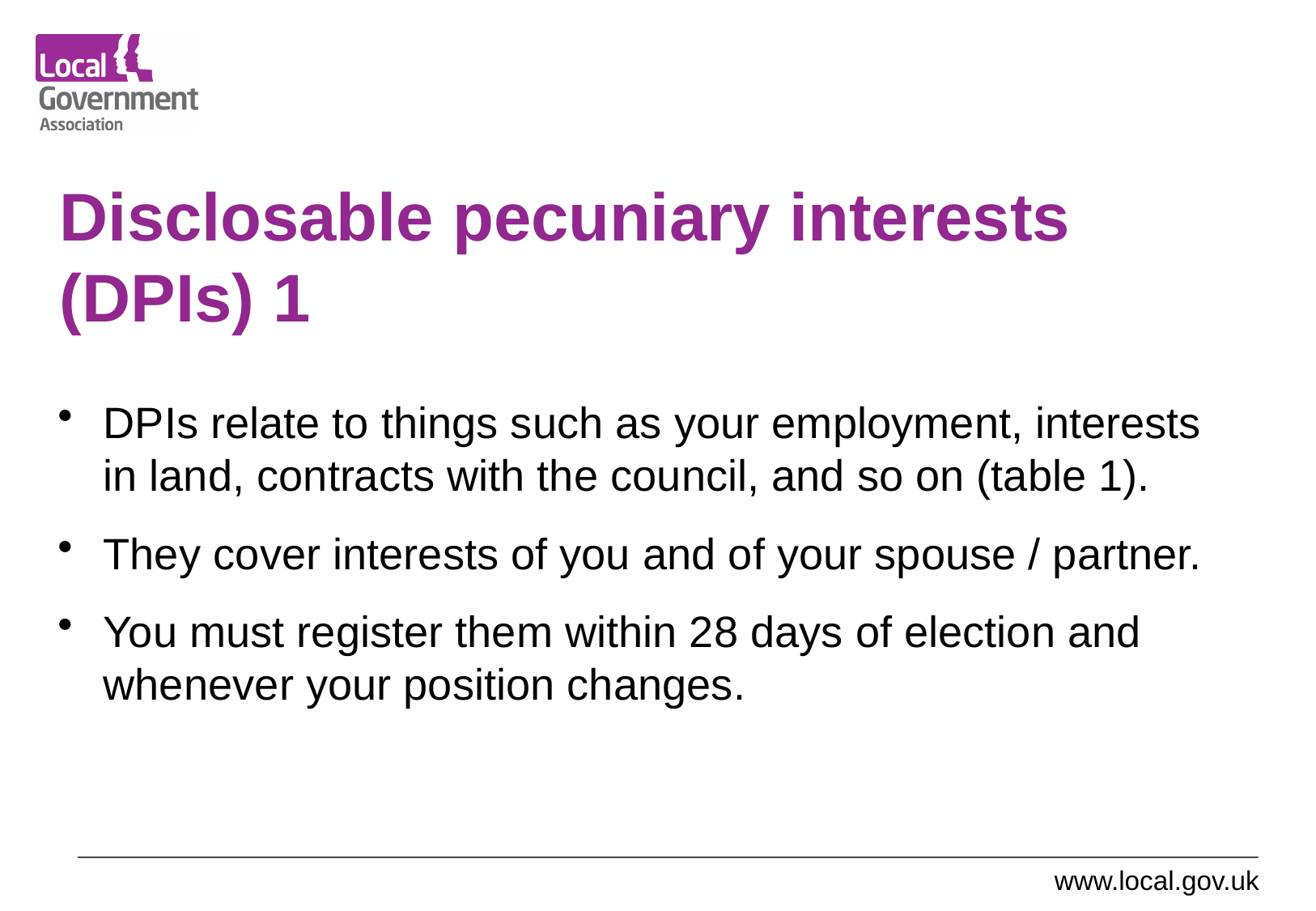

# Disclosable pecuniary interests (DPIs) 1
DPIs relate to things such as your employment, interests in land, contracts with the council, and so on (table 1).
They cover interests of you and of your spouse / partner.
You must register them within 28 days of election and whenever your position changes.